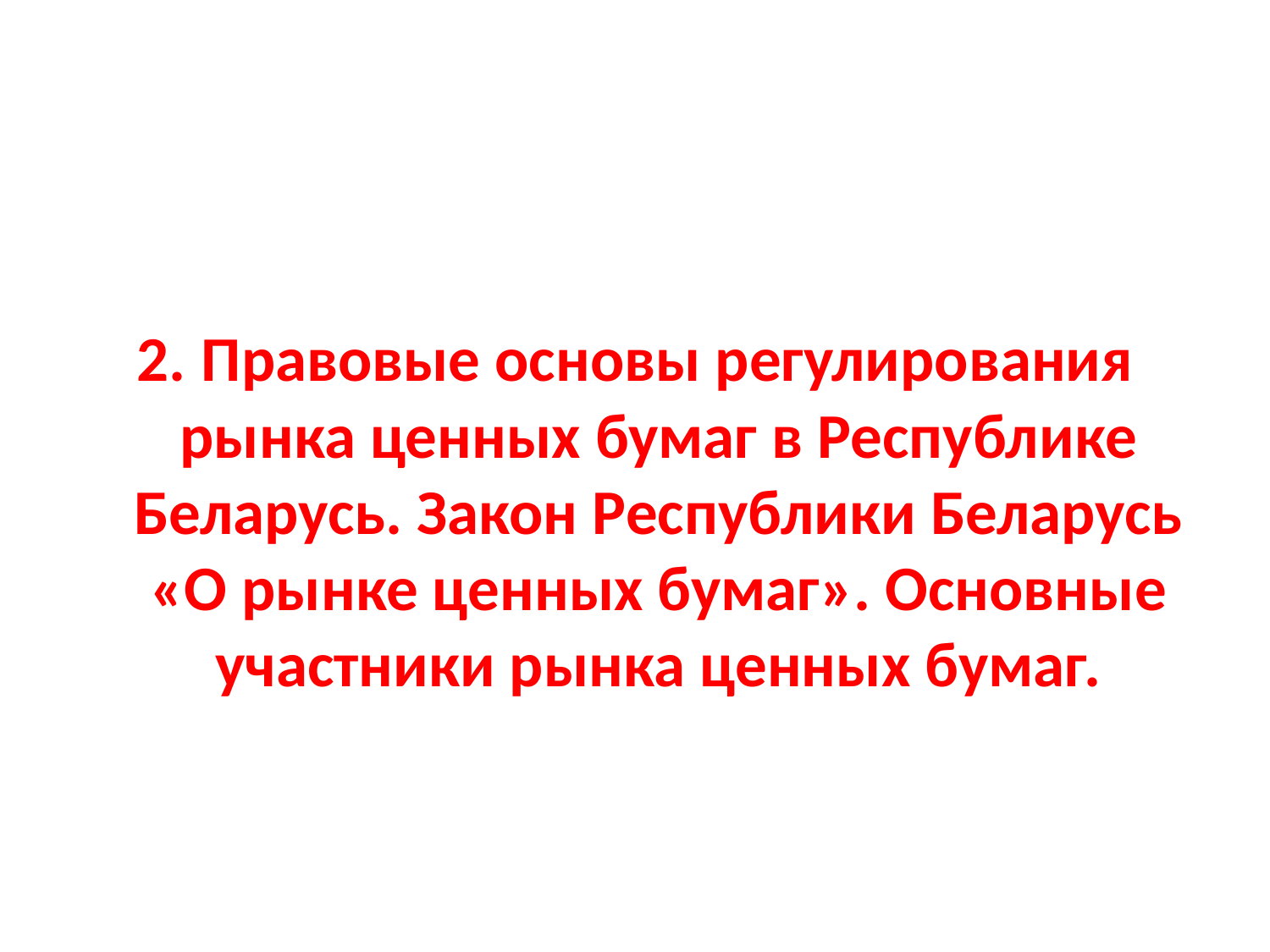

#

2. Правовые основы регулирования рынка ценных бумаг в Республике Беларусь. Закон Республики Беларусь «О рынке ценных бумаг». Основные участники рынка ценных бумаг.